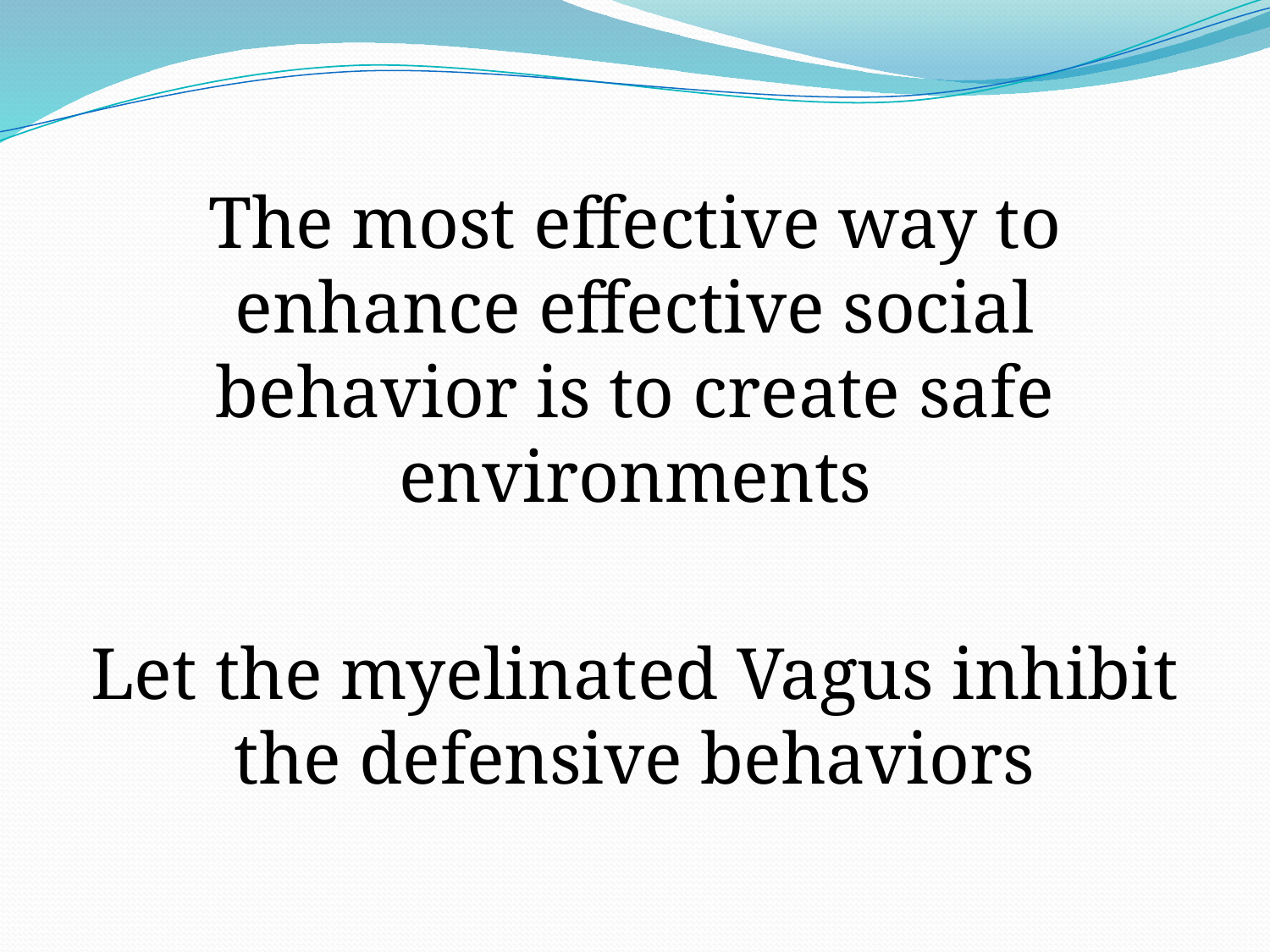

# The most effective way to enhance effective social behavior is to create safe environments

Let the myelinated Vagus inhibit the defensive behaviors